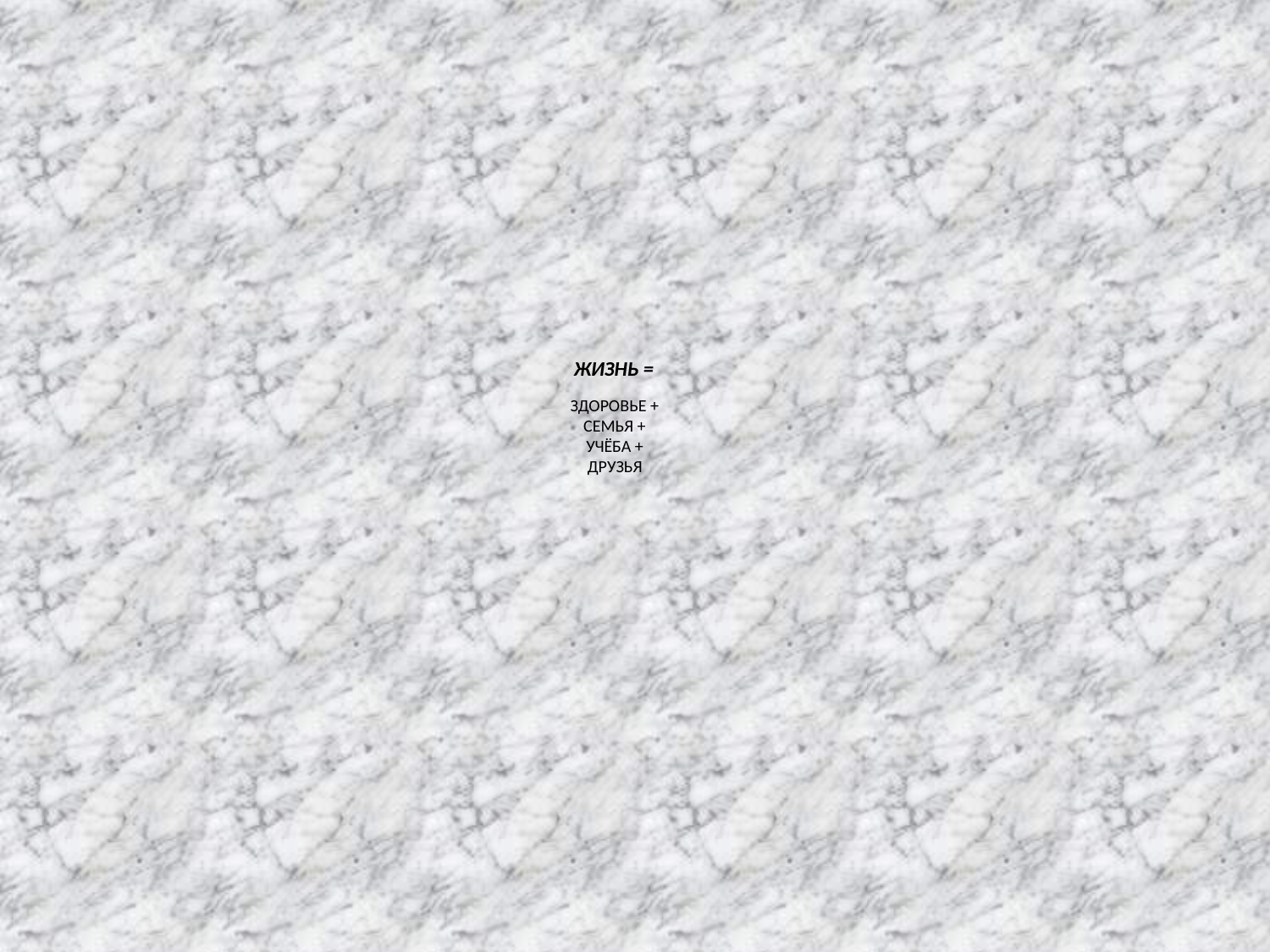

# ЖИЗНЬ = ЗДОРОВЬЕ + СЕМЬЯ + УЧЁБА + ДРУЗЬЯ